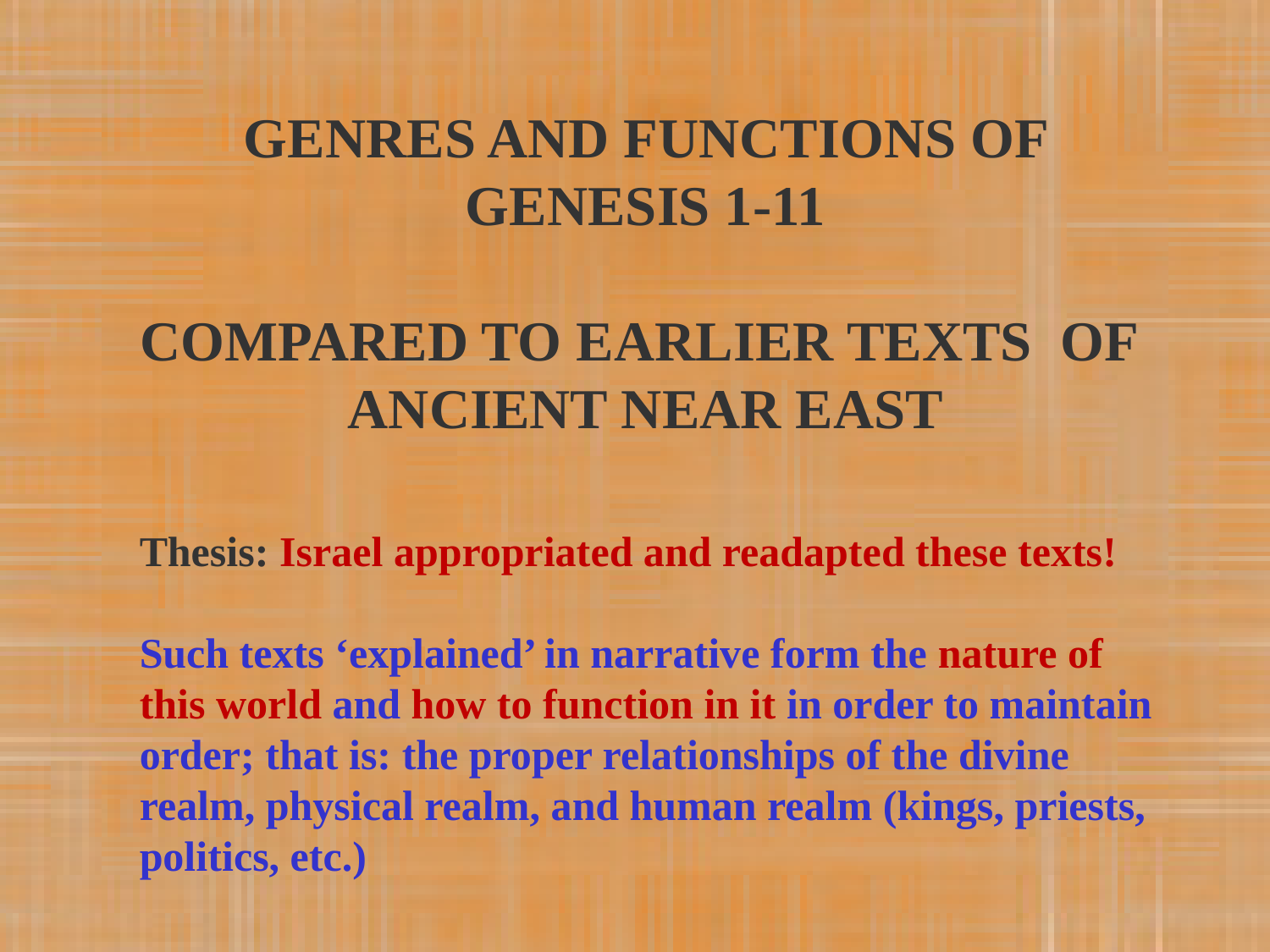

GENRES AND FUNCTIONS OF GENESIS 1-11

COMPARED TO EARLIER TEXTS  OF
ANCIENT NEAR EAST
Thesis: Israel appropriated and readapted these texts!

Such texts ‘explained’ in narrative form the nature of this world and how to function in it in order to maintain order; that is: the proper relationships of the divine realm, physical realm, and human realm (kings, priests, politics, etc.)